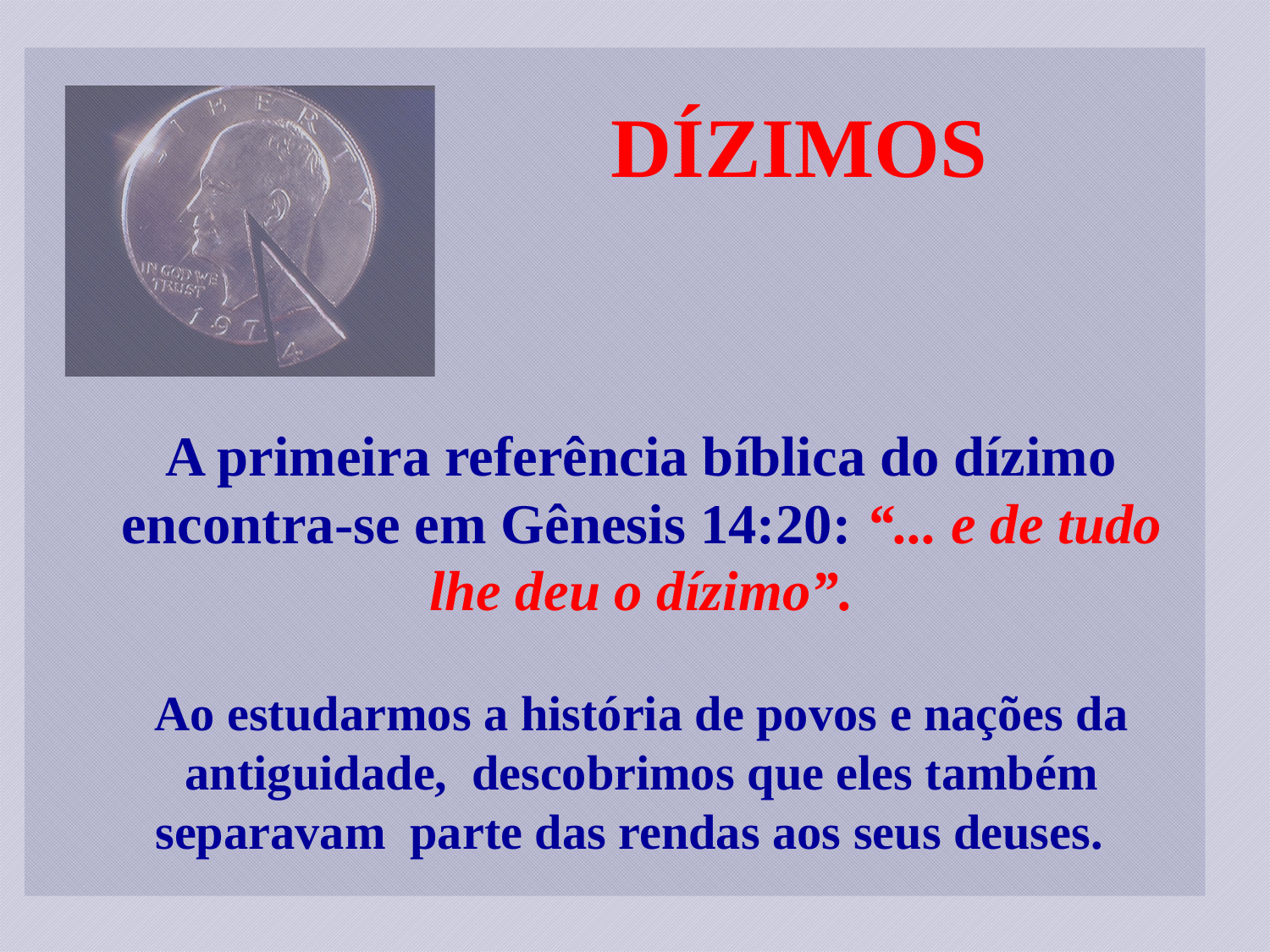

DÍZIMOS

A primeira referência bíblica do dízimo encontra-se em Gênesis 14:20: “... e de tudo lhe deu o dízimo”.

Ao estudarmos a história de povos e nações da antiguidade,  descobrimos que eles também separavam  parte das rendas aos seus deuses.